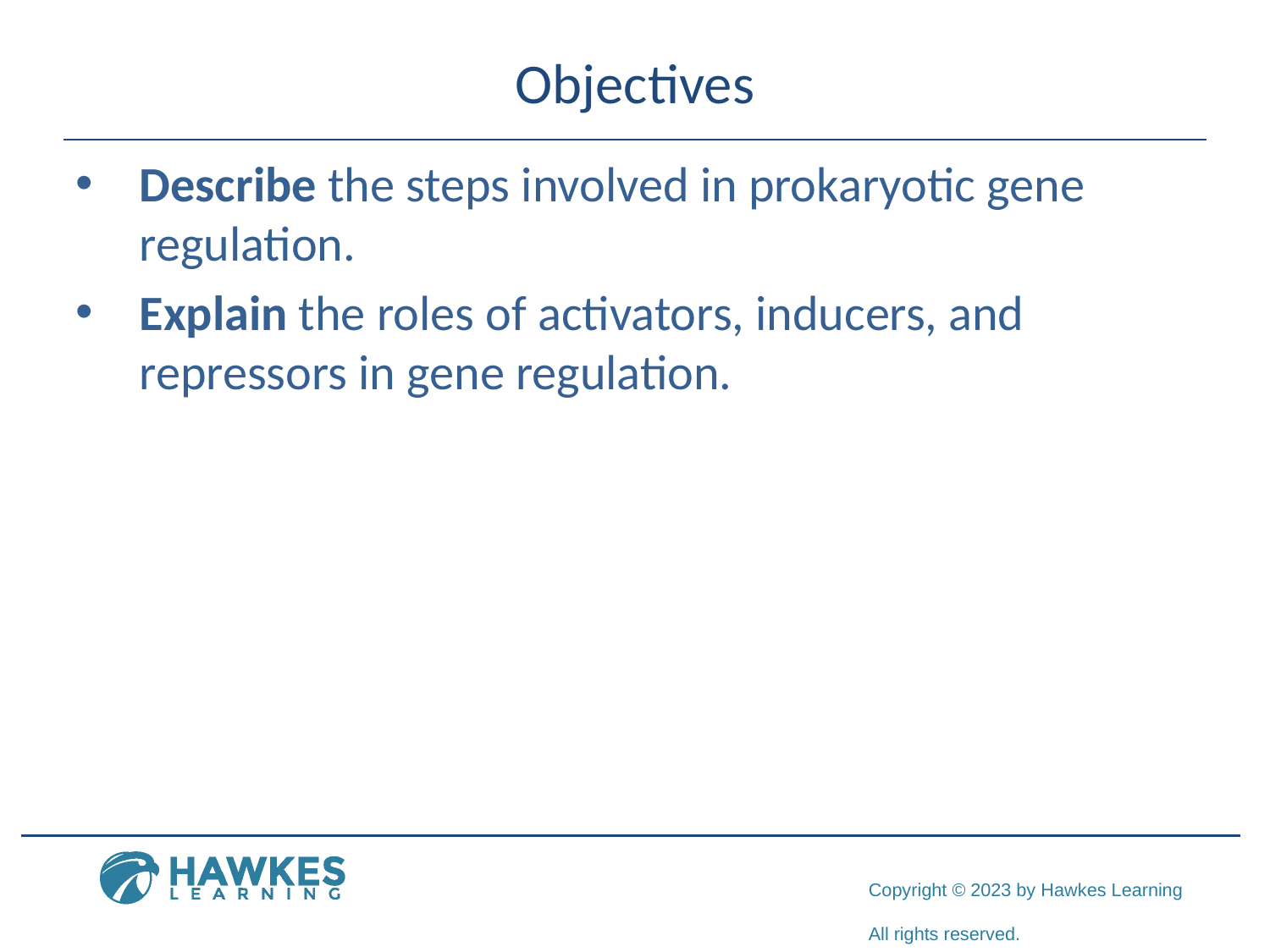

# Objectives
Describe the steps involved in prokaryotic gene regulation.
Explain the roles of activators, inducers, and repressors in gene regulation.